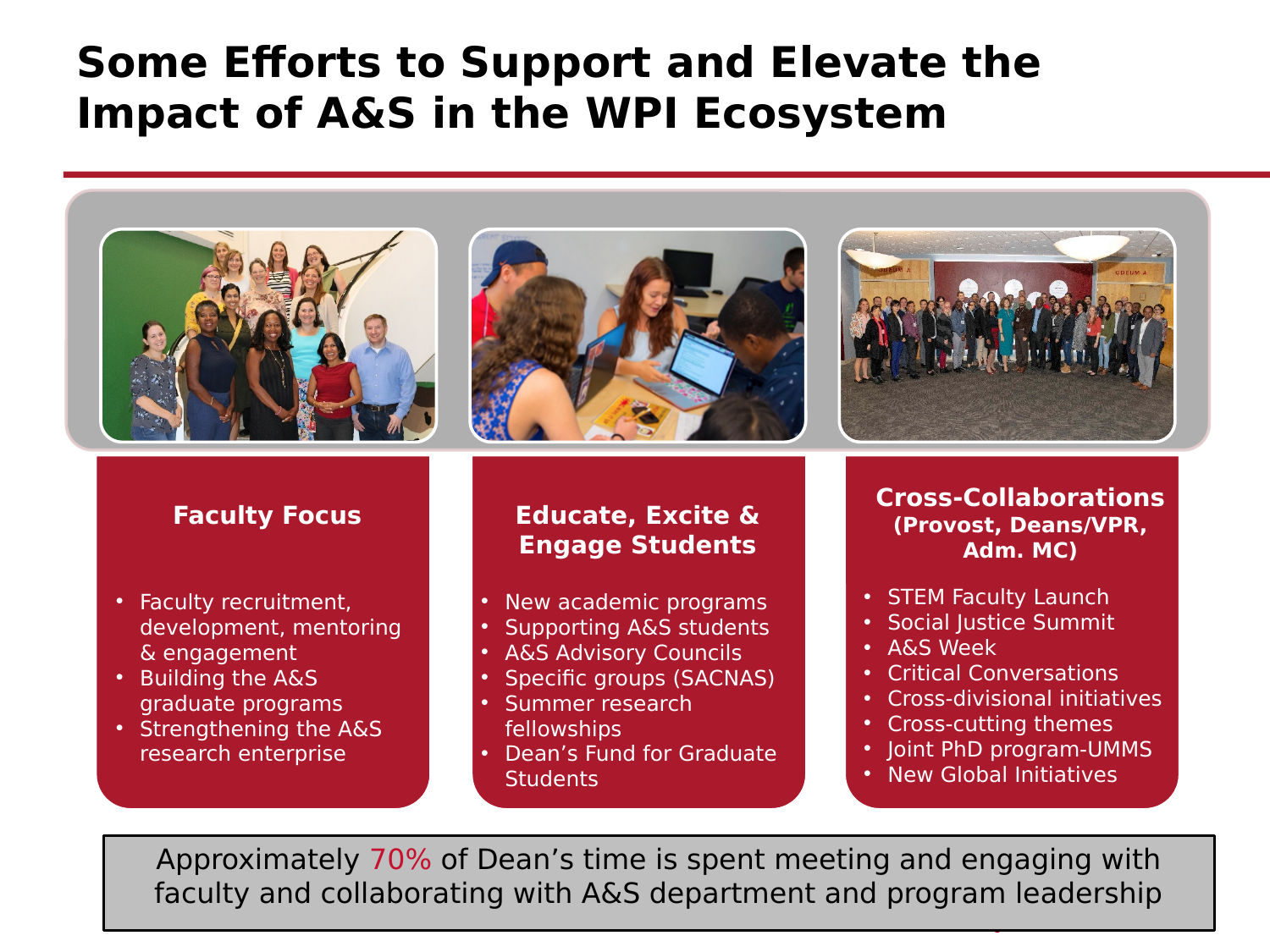

# Some Efforts to Support and Elevate the Impact of A&S in the WPI Ecosystem

Cross-Collaborations
(Provost, Deans/VPR, Adm. MC)

STEM Faculty Launch
Social Justice Summit
A&S Week
Critical Conversations
Cross-divisional initiatives
Cross-cutting themes
Joint PhD program-UMMS
New Global Initiatives
Faculty Focus

Faculty recruitment, development, mentoring & engagement
Building the A&S graduate programs
Strengthening the A&S research enterprise

Educate, Excite & Engage Students

New academic programs
Supporting A&S students
A&S Advisory Councils
Specific groups (SACNAS)
Summer research fellowships
Dean’s Fund for Graduate Students

Approximately 70% of Dean’s time is spent meeting and engaging with faculty and collaborating with A&S department and program leadership